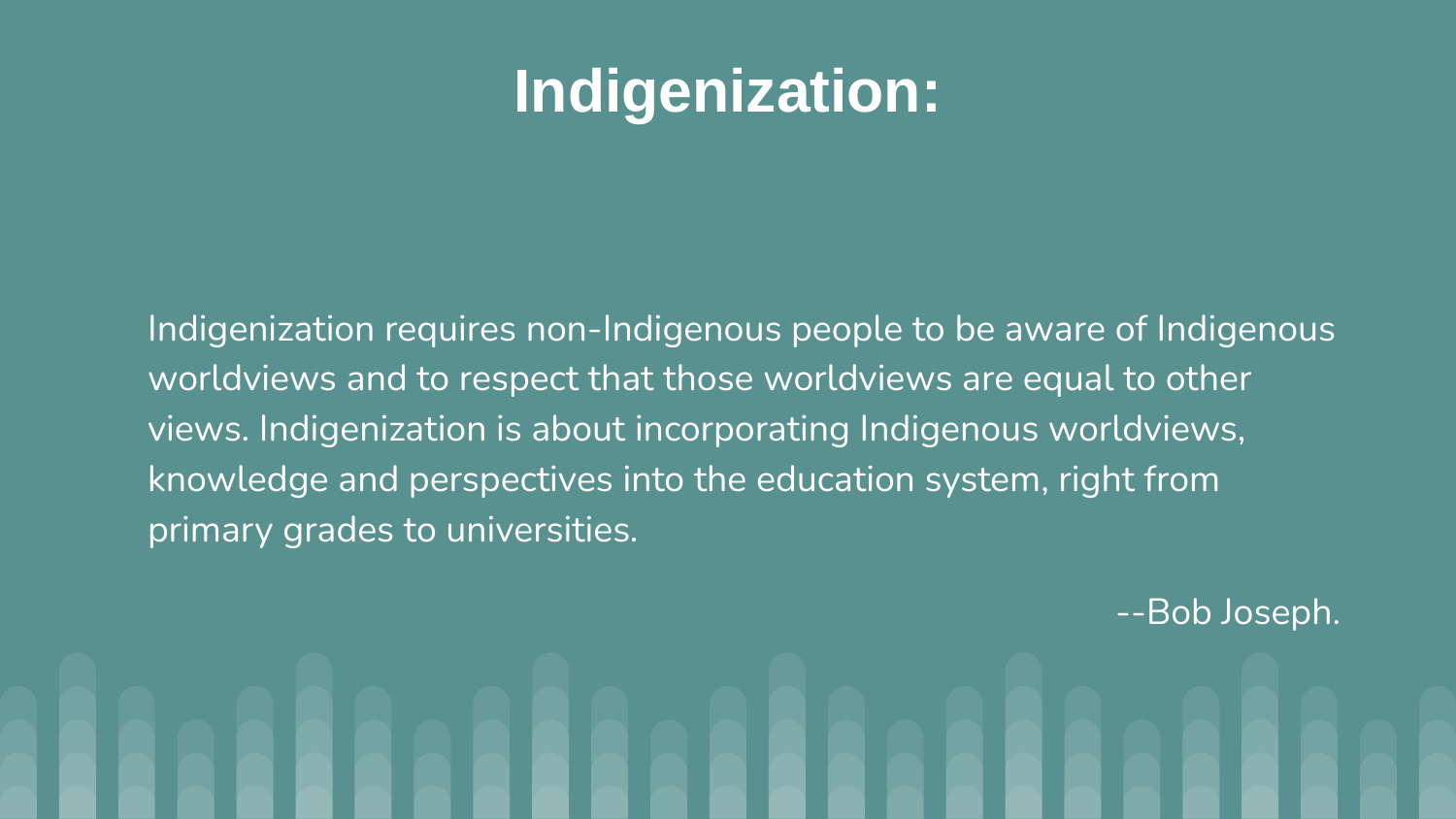

# Indigenization:

Indigenization requires non-Indigenous people to be aware of Indigenous worldviews and to respect that those worldviews are equal to other views. Indigenization is about incorporating Indigenous worldviews, knowledge and perspectives into the education system, right from primary grades to universities.
--Bob Joseph.